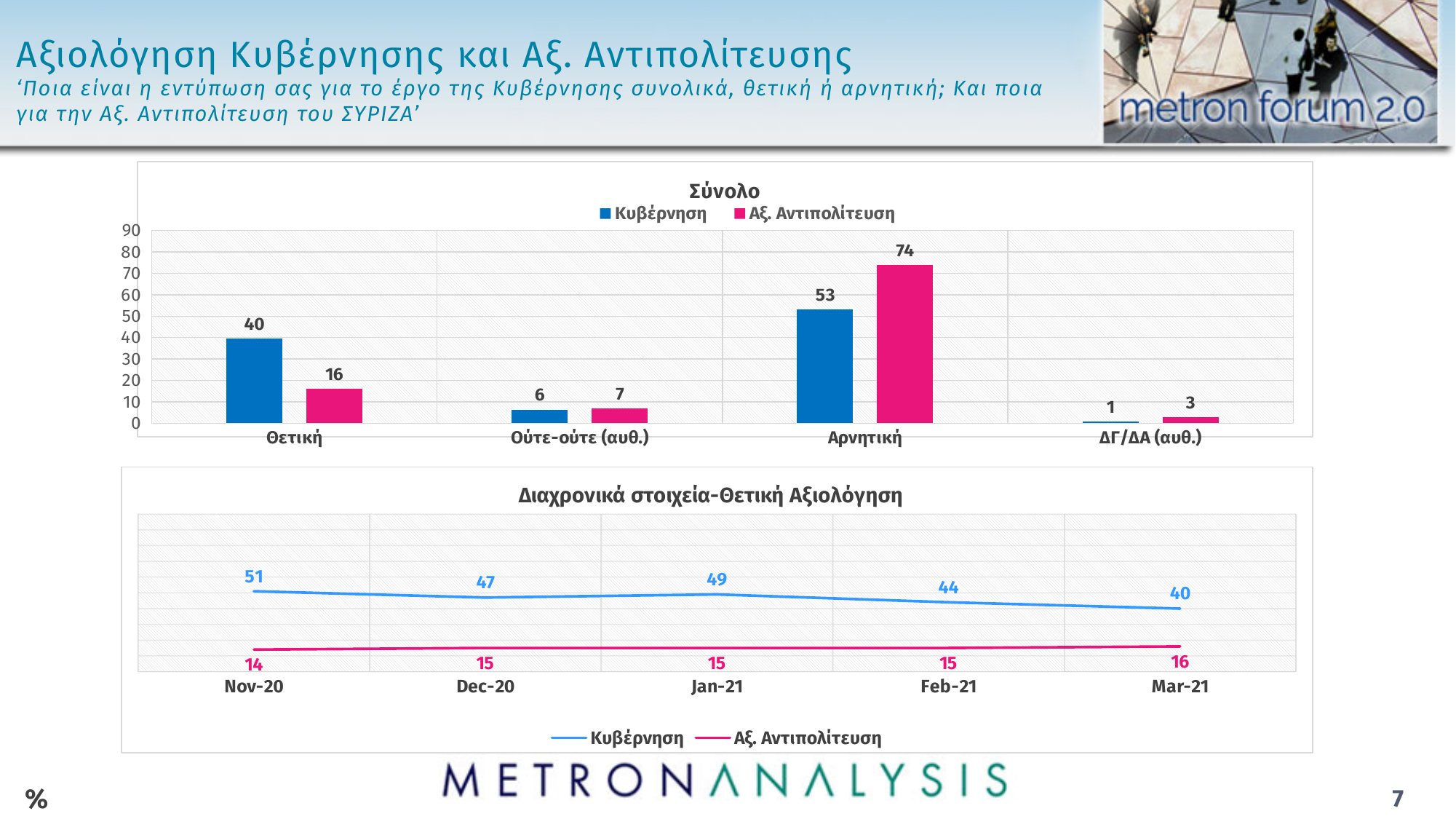

# Αξιολόγηση Κυβέρνησης και Αξ. Αντιπολίτευσης ‘Ποια είναι η εντύπωση σας για το έργο της Κυβέρνησης συνολικά, θετική ή αρνητική; Και ποια για την Αξ. Αντιπολίτευση του ΣΥΡΙΖΑ’

### Chart: Σύνολο

| Category | Κυβέρνηση | Αξ. Αντιπολίτευση |
|---|---|---|
| Θετική | 39.6 | 16.0 |
| Ούτε-ούτε (αυθ.) | 6.4 | 7.0 |
| Αρνητική | 53.0 | 74.0 |
| ΔΓ/ΔΑ (αυθ.) | 0.9 | 3.0 |

### Chart: Διαχρονικά στοιχεία-Θετική Αξιολόγηση

| Category | Κυβέρνηση | Αξ. Αντιπολίτευση |
|---|---|---|
| 44136 | 51.0 | 14.0 |
| 44166 | 47.0 | 15.0 |
| 44197 | 49.0 | 15.0 |
| 44228 | 44.0 | 15.0 |
| 44256 | 40.0 | 16.0 |
%
7